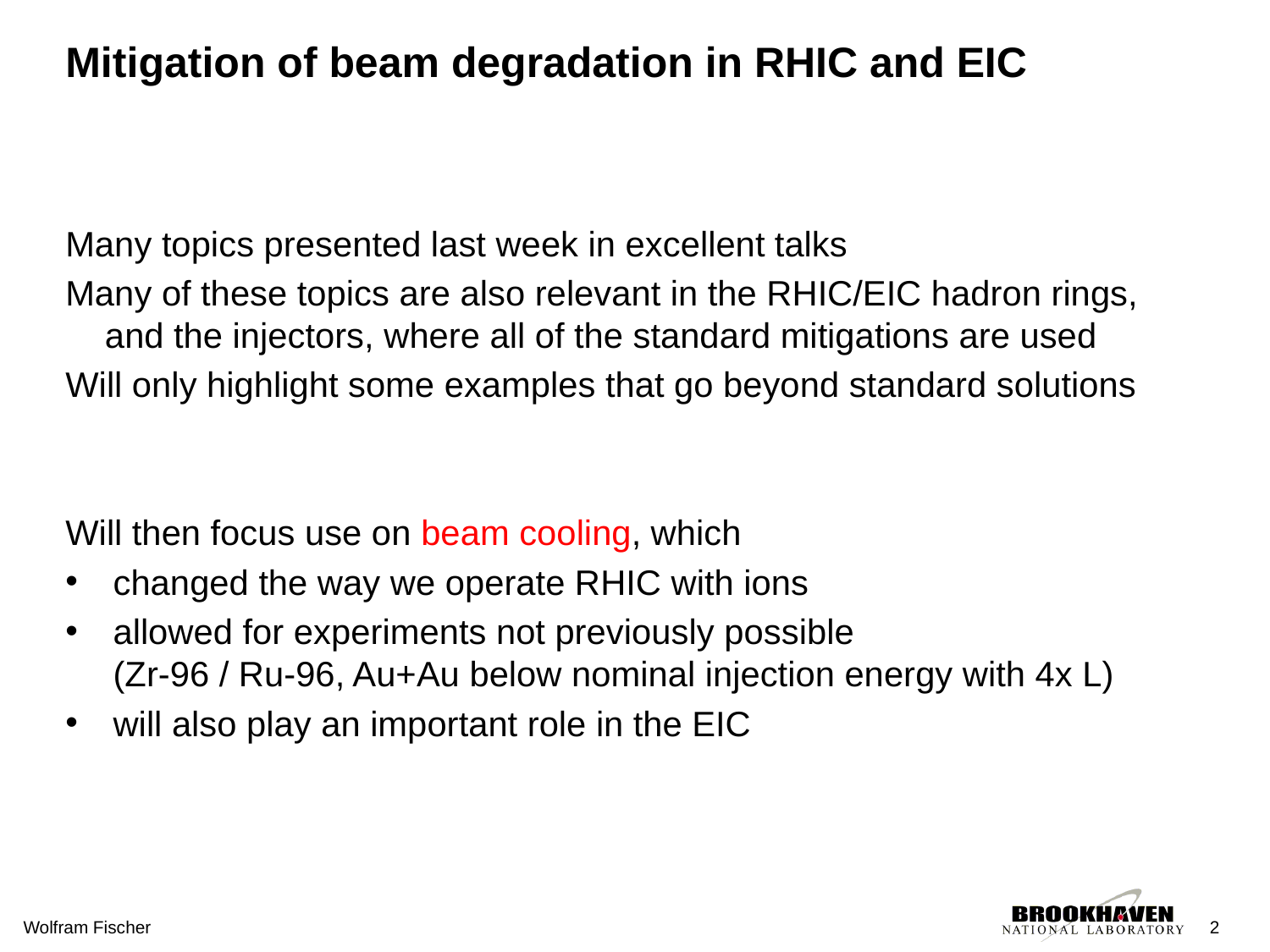

# Mitigation of beam degradation in RHIC and EIC

Many topics presented last week in excellent talks
Many of these topics are also relevant in the RHIC/EIC hadron rings,
and the injectors, where all of the standard mitigations are used
Will only highlight some examples that go beyond standard solutions

Will then focus use on beam cooling, which
changed the way we operate RHIC with ions
allowed for experiments not previously possible
(Zr-96 / Ru-96, Au+Au below nominal injection energy with 4x L)
will also play an important role in the EIC
Wolfram Fischer
2